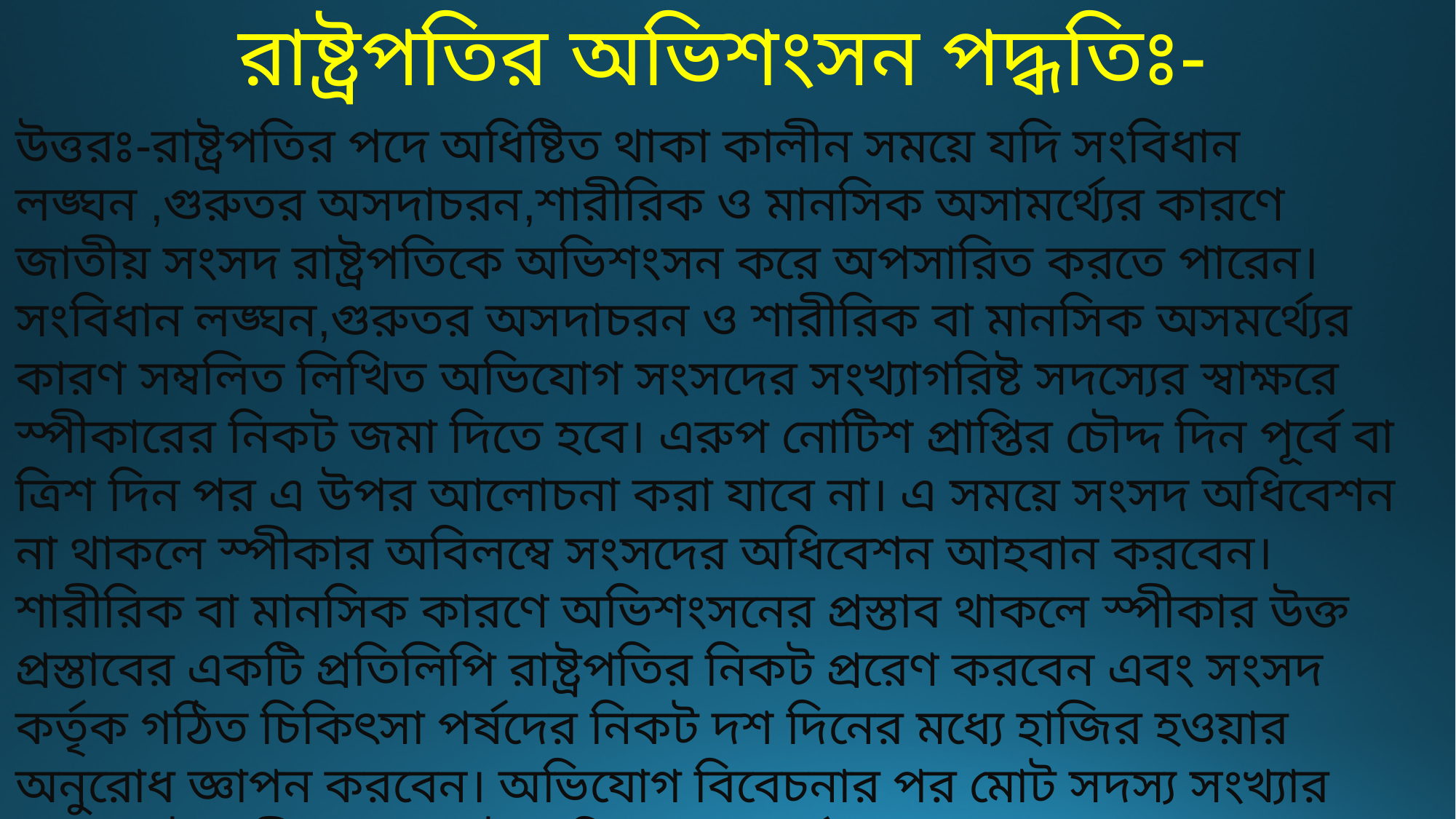

রাষ্ট্রপতির অভিশংসন পদ্ধতিঃ-
উত্তরঃ-রাষ্ট্রপতির পদে অধিষ্টিত থাকা কালীন সময়ে যদি সংবিধান লঙ্ঘন ,গুরুতর অসদাচরন,শারীরিক ও মানসিক অসামর্থ্যের কারণে জাতীয় সংসদ রাষ্ট্রপতিকে অভিশংসন করে অপসারিত করতে পারেন। সংবিধান লঙ্ঘন,গুরুতর অসদাচরন ও শারীরিক বা মানসিক অসমর্থ্যের কারণ সম্বলিত লিখিত অভিযোগ সংসদের সংখ্যাগরিষ্ট সদস্যের স্বাক্ষরে স্পীকারের নিকট জমা দিতে হবে। এরুপ নোটিশ প্রাপ্তির চৌদ্দ দিন পূর্বে বা ত্রিশ দিন পর এ উপর আলোচনা করা যাবে না। এ সময়ে সংসদ অধিবেশন না থাকলে স্পীকার অবিলম্বে সংসদের অধিবেশন আহবান করবেন। শারীরিক বা মানসিক কারণে অভিশংসনের প্রস্তাব থাকলে স্পীকার উক্ত প্রস্তাবের একটি প্রতিলিপি রাষ্ট্রপতির নিকট প্ররেণ করবেন এবং সংসদ কর্তৃক গঠিত চিকিৎসা পর্ষদের নিকট দশ দিনের মধ্যে হাজির হওয়ার অনুরোধ জ্ঞাপন করবেন। অভিযোগ বিবেচনার পর মোট সদস্য সংখ্যার অন্যূন দুই-তৃতীয়াংশ ভোটে অভিযোগ যথার্থ বলে ঘোষণা করে সংসদ কোন প্রস্তাব গ্রহণ করলে ,প্রস্তাব গৃহিত হওয়ার তারিখে রাষ্ট্রপতির পদ শূন্য হবে। সুতরং ইহাই রাষ্ট্রপতির অভিশংসন পদ্ধতি।